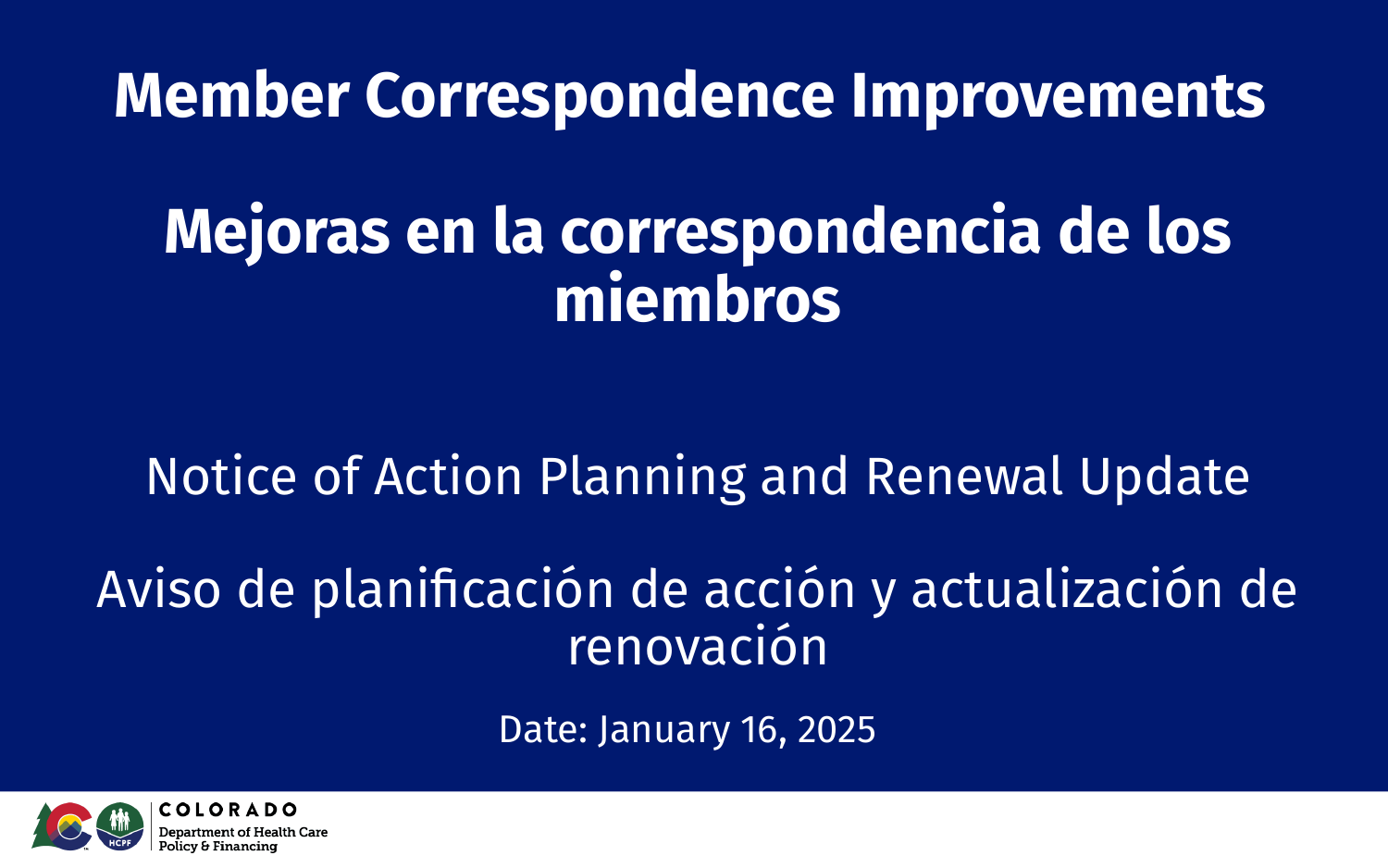

# Member Correspondence Improvements

Mejoras en la correspondencia de los miembros

Notice of Action Planning and Renewal Update

Aviso de planificación de acción y actualización de renovación
Date: January 16, 2025